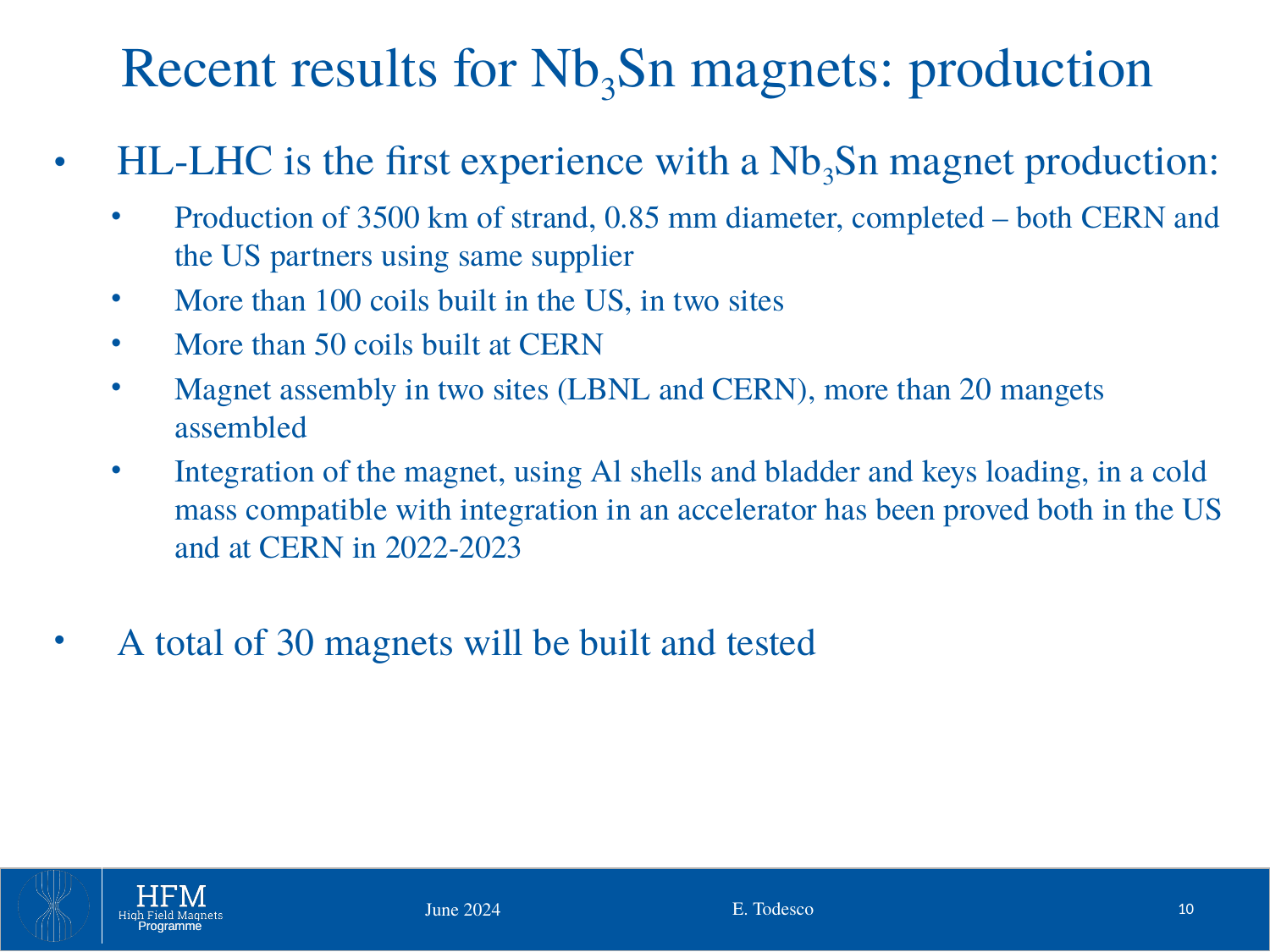

# Recent results for Nb3Sn magnets: production
HL-LHC is the first experience with a Nb3Sn magnet production:
Production of 3500 km of strand, 0.85 mm diameter, completed – both CERN and the US partners using same supplier
More than 100 coils built in the US, in two sites
More than 50 coils built at CERN
Magnet assembly in two sites (LBNL and CERN), more than 20 mangets assembled
Integration of the magnet, using Al shells and bladder and keys loading, in a cold mass compatible with integration in an accelerator has been proved both in the US and at CERN in 2022-2023

A total of 30 magnets will be built and tested

E. Todesco
10
June 2024